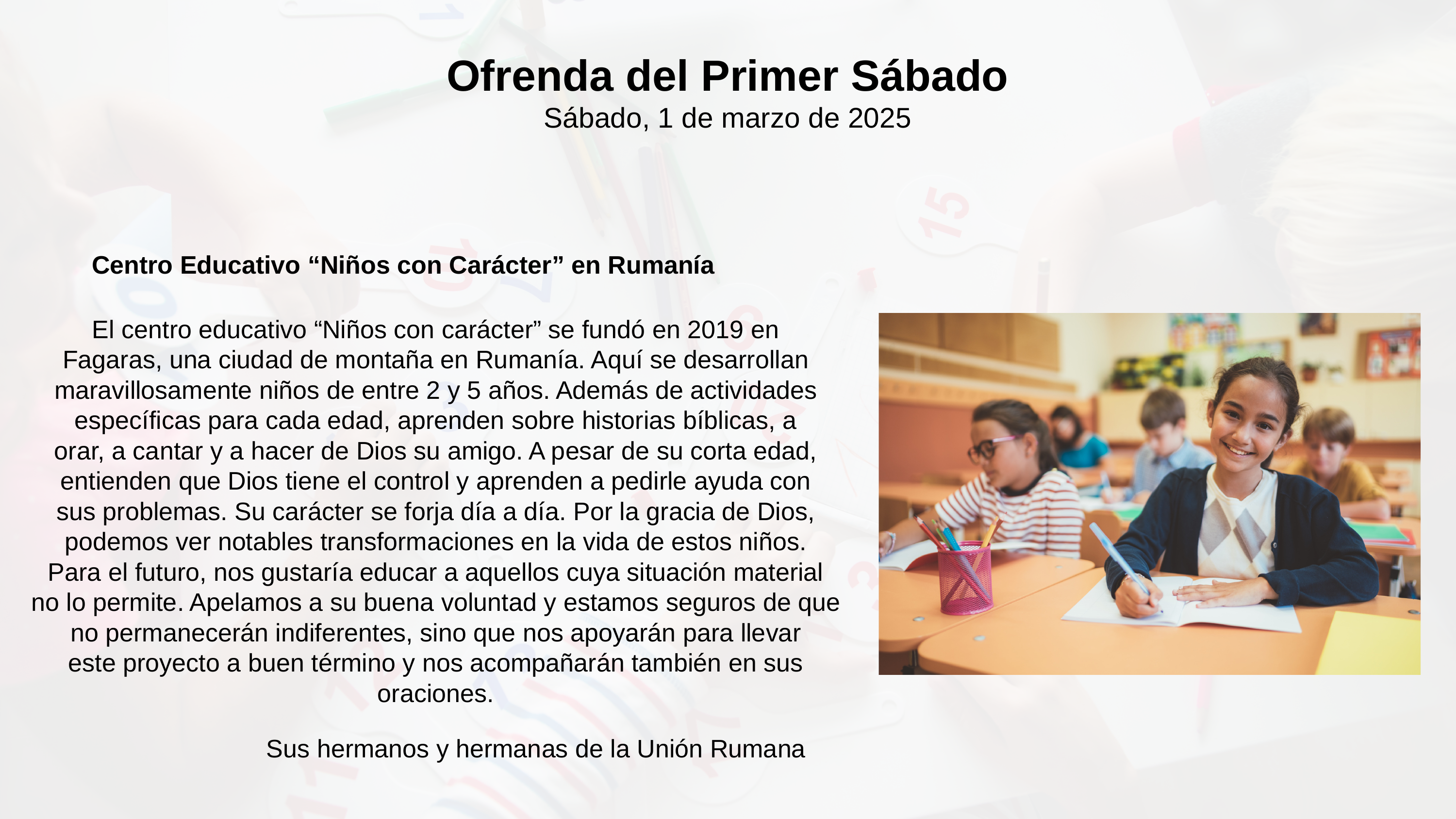

Ofrenda del Primer Sábado
Sábado, 1 de marzo de 2025
Centro Educativo “Niños con Carácter” en Rumanía
El centro educativo “Niños con carácter” se fundó en 2019 en
Fagaras, una ciudad de montaña en Rumanía. Aquí se desarrollan
maravillosamente niños de entre 2 y 5 años. Además de actividades
específicas para cada edad, aprenden sobre historias bíblicas, a
orar, a cantar y a hacer de Dios su amigo. A pesar de su corta edad,
entienden que Dios tiene el control y aprenden a pedirle ayuda con
sus problemas. Su carácter se forja día a día. Por la gracia de Dios,
podemos ver notables transformaciones en la vida de estos niños.
Para el futuro, nos gustaría educar a aquellos cuya situación material
no lo permite. Apelamos a su buena voluntad y estamos seguros de que
no permanecerán indiferentes, sino que nos apoyarán para llevar
este proyecto a buen término y nos acompañarán también en sus
oraciones.

Sus hermanos y hermanas de la Unión Rumana